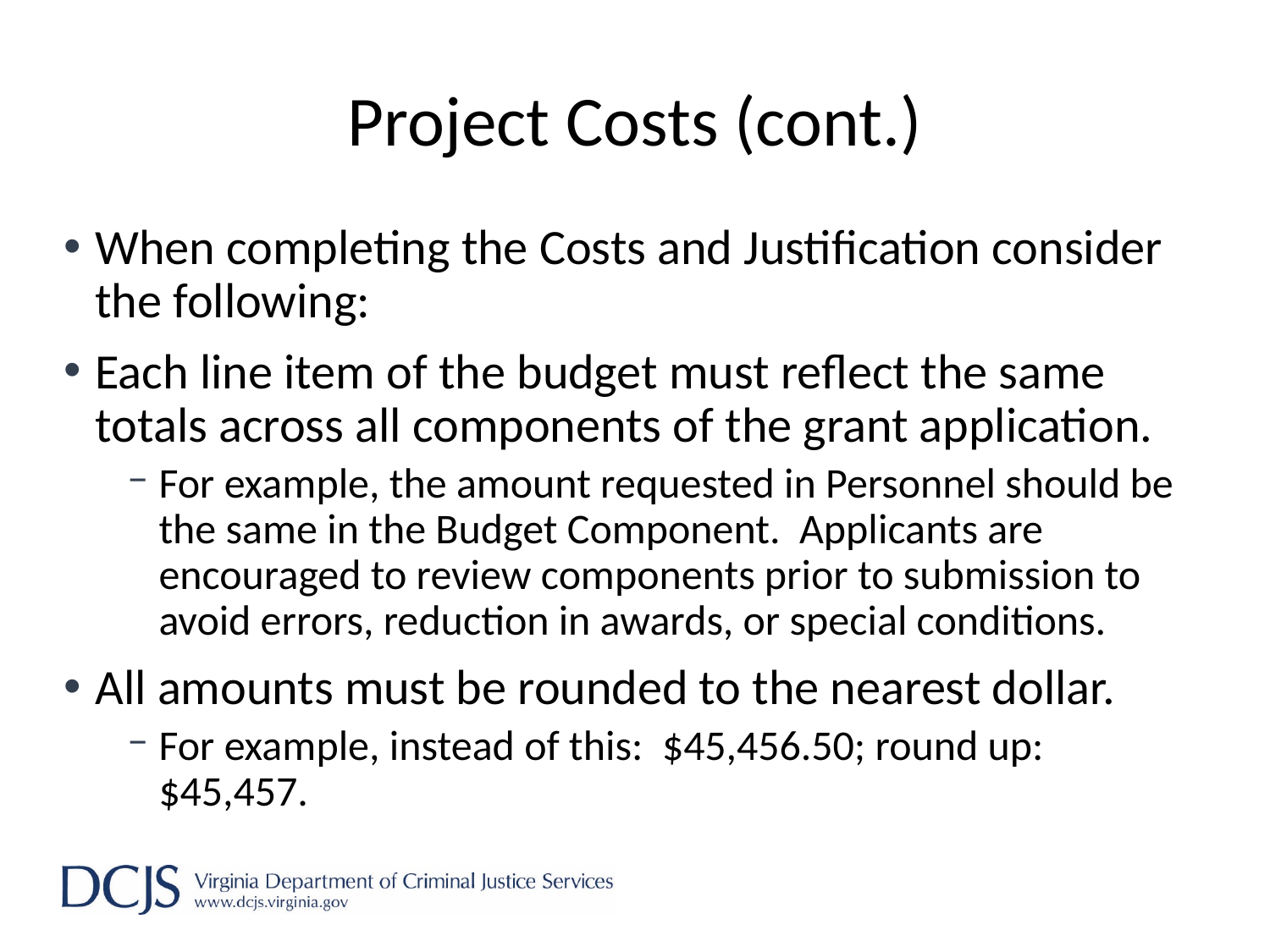

# Project Costs (cont.)
When completing the Costs and Justification consider the following:
Each line item of the budget must reflect the same totals across all components of the grant application.
For example, the amount requested in Personnel should be the same in the Budget Component.  Applicants are encouraged to review components prior to submission to avoid errors, reduction in awards, or special conditions.
All amounts must be rounded to the nearest dollar.
For example, instead of this:  $45,456.50; round up:  $45,457.